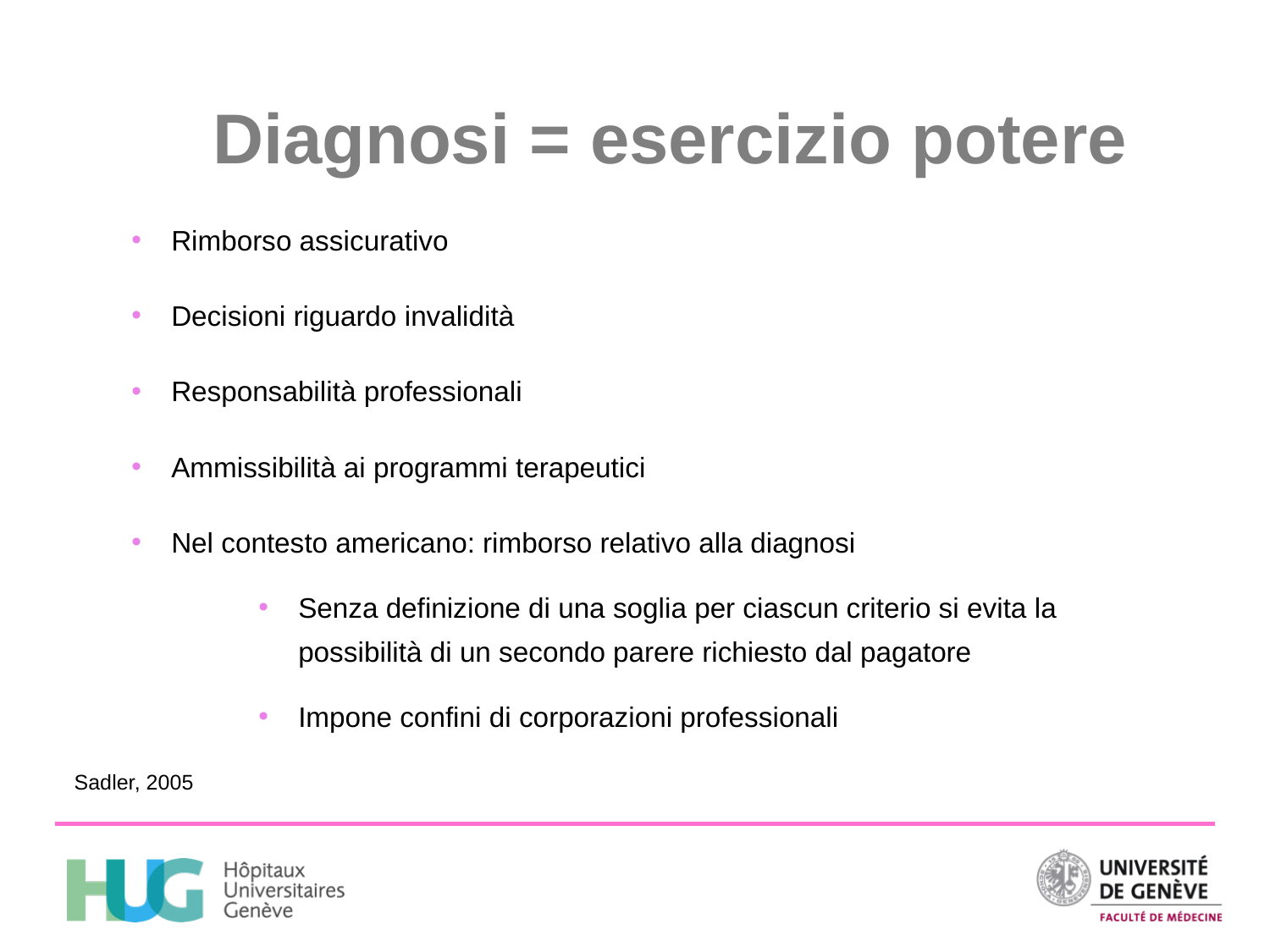

Diagnosi = esercizio potere
Rimborso assicurativo
Decisioni riguardo invalidità
Responsabilità professionali
Ammissibilità ai programmi terapeutici
Nel contesto americano: rimborso relativo alla diagnosi
Senza definizione di una soglia per ciascun criterio si evita la possibilità di un secondo parere richiesto dal pagatore
Impone confini di corporazioni professionali
Sadler, 2005